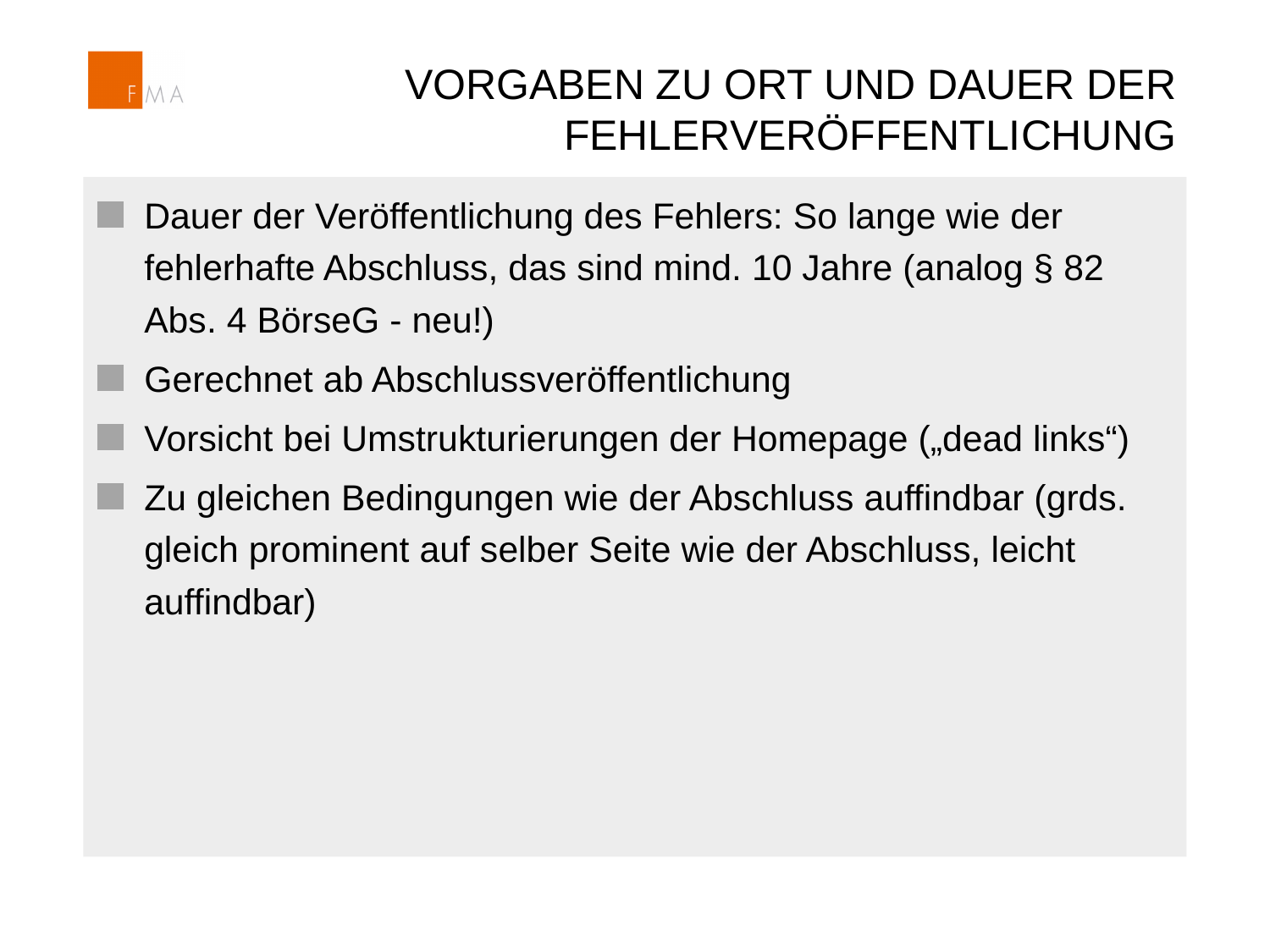

# VORGABEN ZU ORT UND DAUER DER FEHLERVERÖFFENTLICHUNG
Dauer der Veröffentlichung des Fehlers: So lange wie der fehlerhafte Abschluss, das sind mind. 10 Jahre (analog § 82 Abs. 4 BörseG - neu!)
Gerechnet ab Abschlussveröffentlichung
Vorsicht bei Umstrukturierungen der Homepage („dead links“)
Zu gleichen Bedingungen wie der Abschluss auffindbar (grds. gleich prominent auf selber Seite wie der Abschluss, leicht auffindbar)